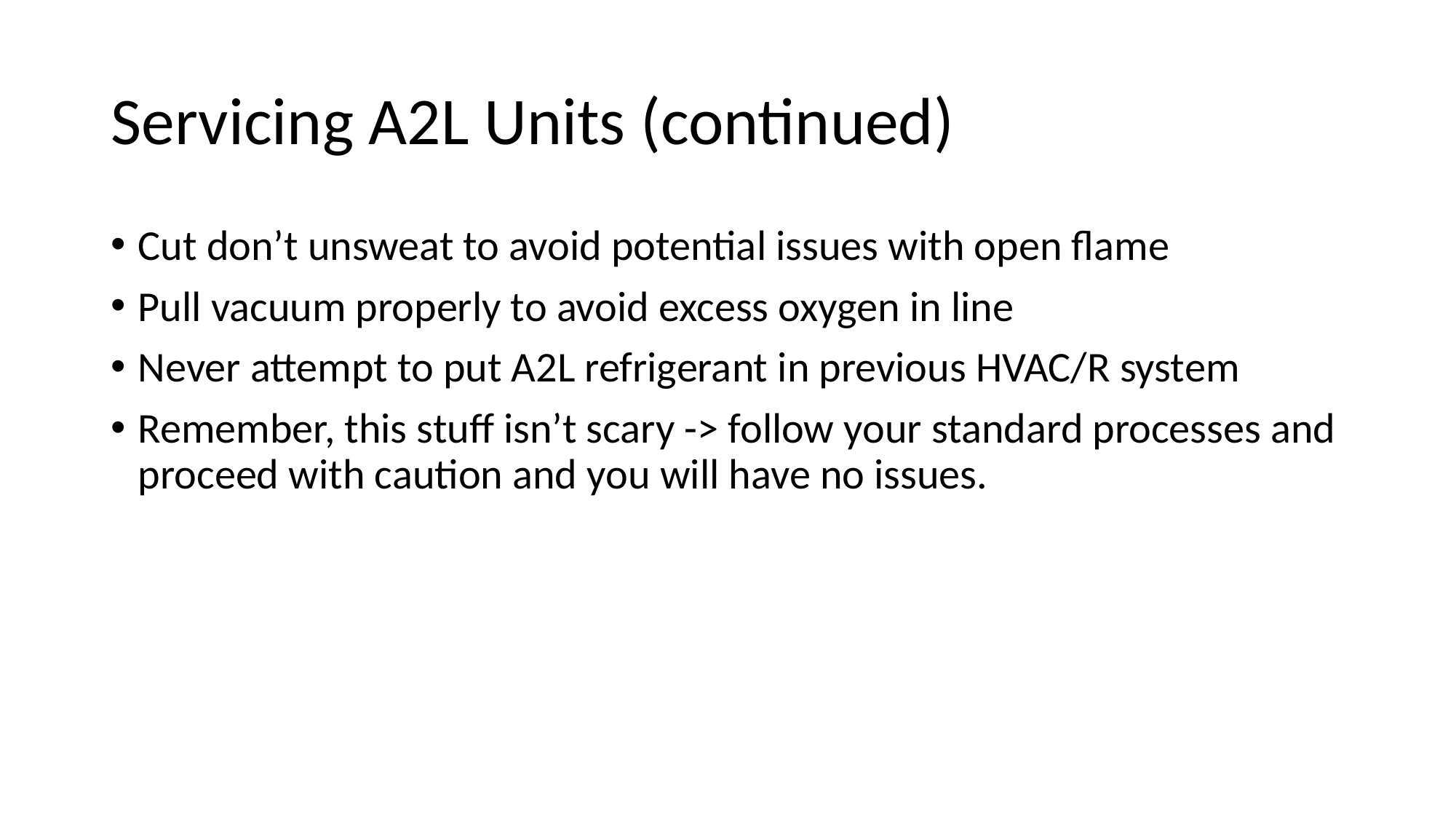

# Servicing A2L Units (continued)
Cut don’t unsweat to avoid potential issues with open flame
Pull vacuum properly to avoid excess oxygen in line
Never attempt to put A2L refrigerant in previous HVAC/R system
Remember, this stuff isn’t scary -> follow your standard processes and proceed with caution and you will have no issues.